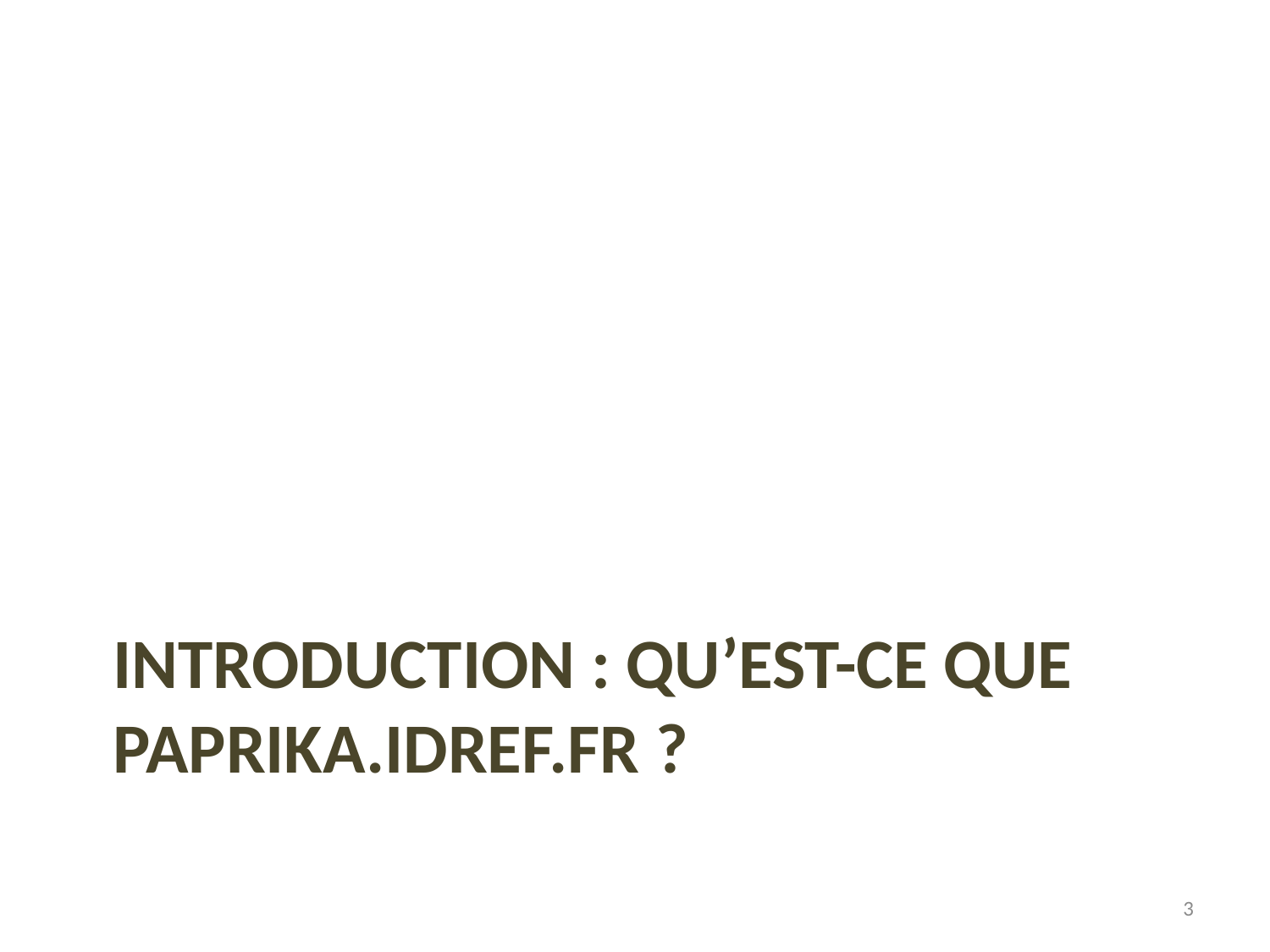

# Introduction : qu’est-ce que paprika.idref.fr ?
3